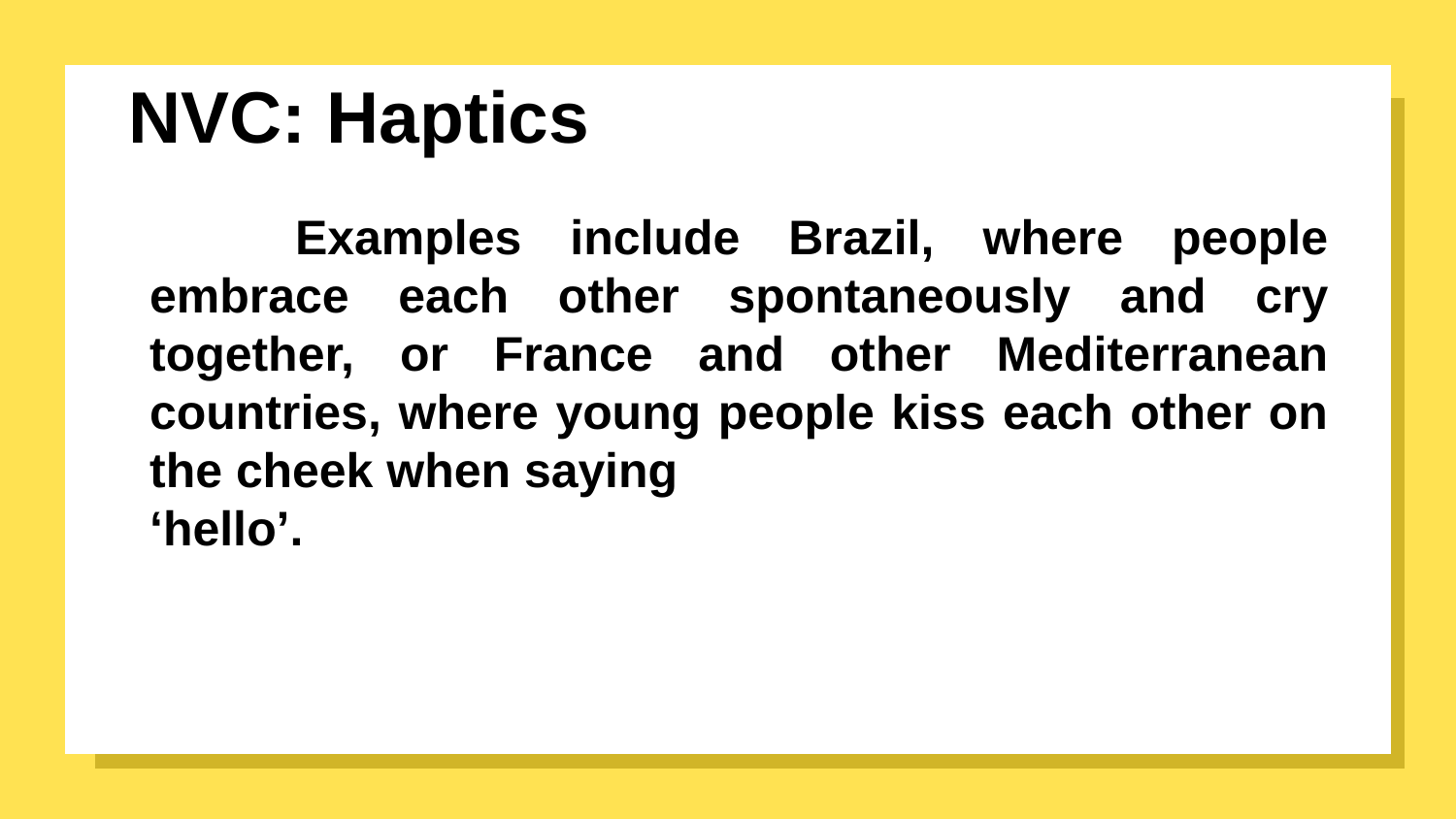

# NVC: Haptics
	Examples include Brazil, where people embrace each other spontaneously and cry together, or France and other Mediterranean countries, where young people kiss each other on the cheek when saying
‘hello’.